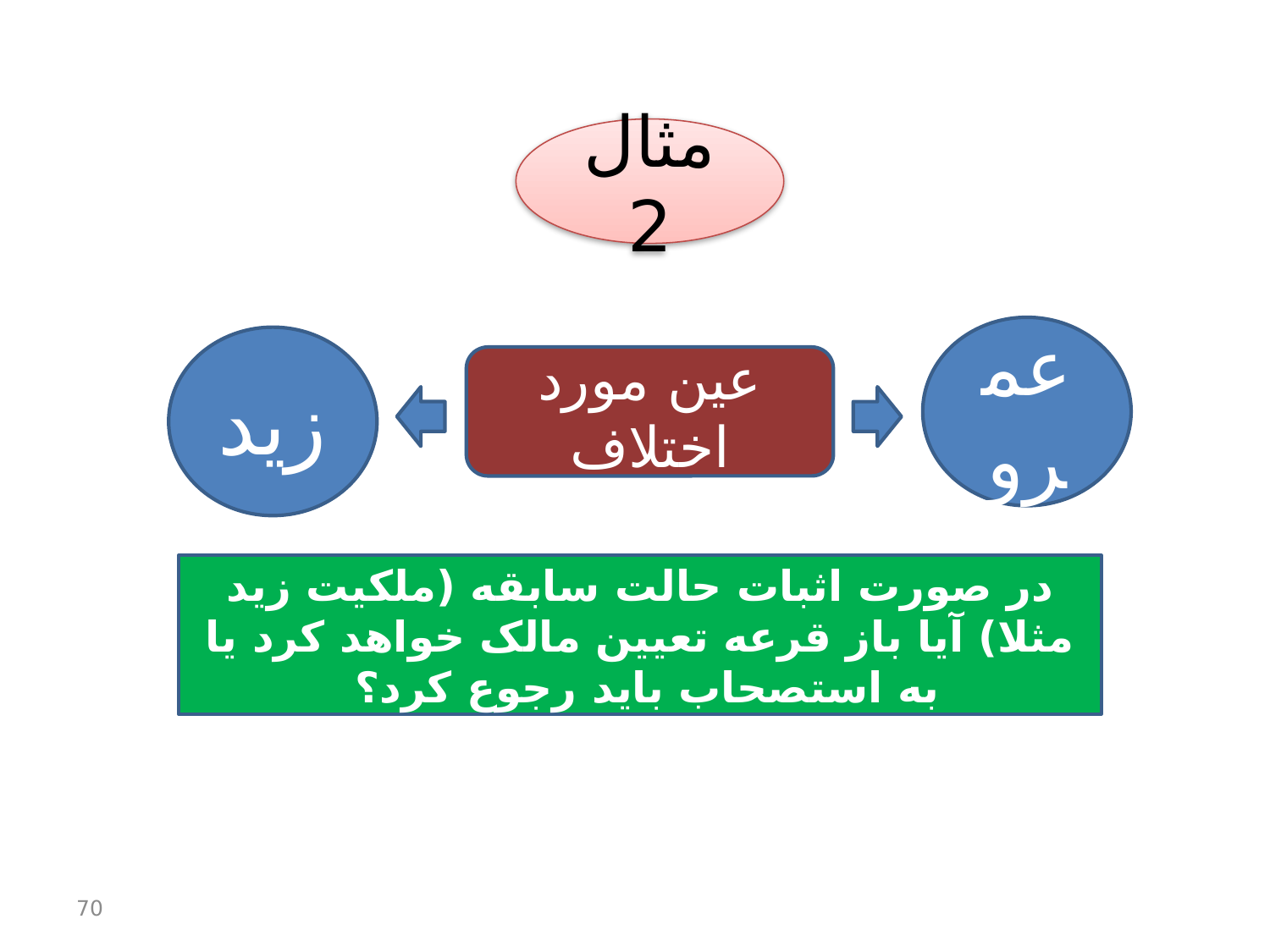

مثال 2
عمرو
زید
عین مورد اختلاف

در صورت اثبات حالت سابقه (ملکیت زید مثلا) آیا باز قرعه تعیین مالک خواهد کرد یا به استصحاب باید رجوع کرد؟
70